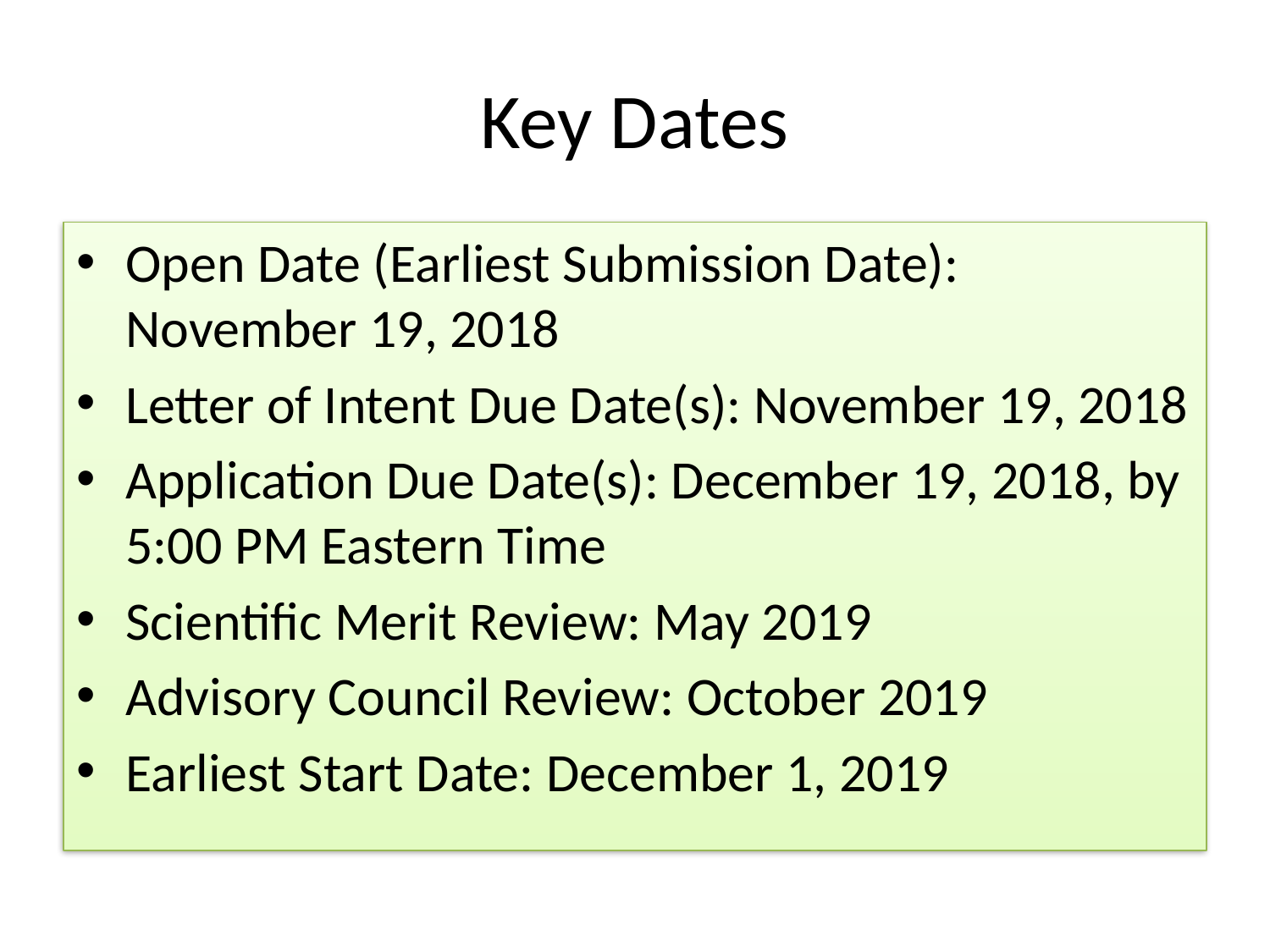

# Key Dates
Open Date (Earliest Submission Date): November 19, 2018
Letter of Intent Due Date(s): November 19, 2018
Application Due Date(s): December 19, 2018, by 5:00 PM Eastern Time
Scientific Merit Review: May 2019
Advisory Council Review: October 2019
Earliest Start Date: December 1, 2019